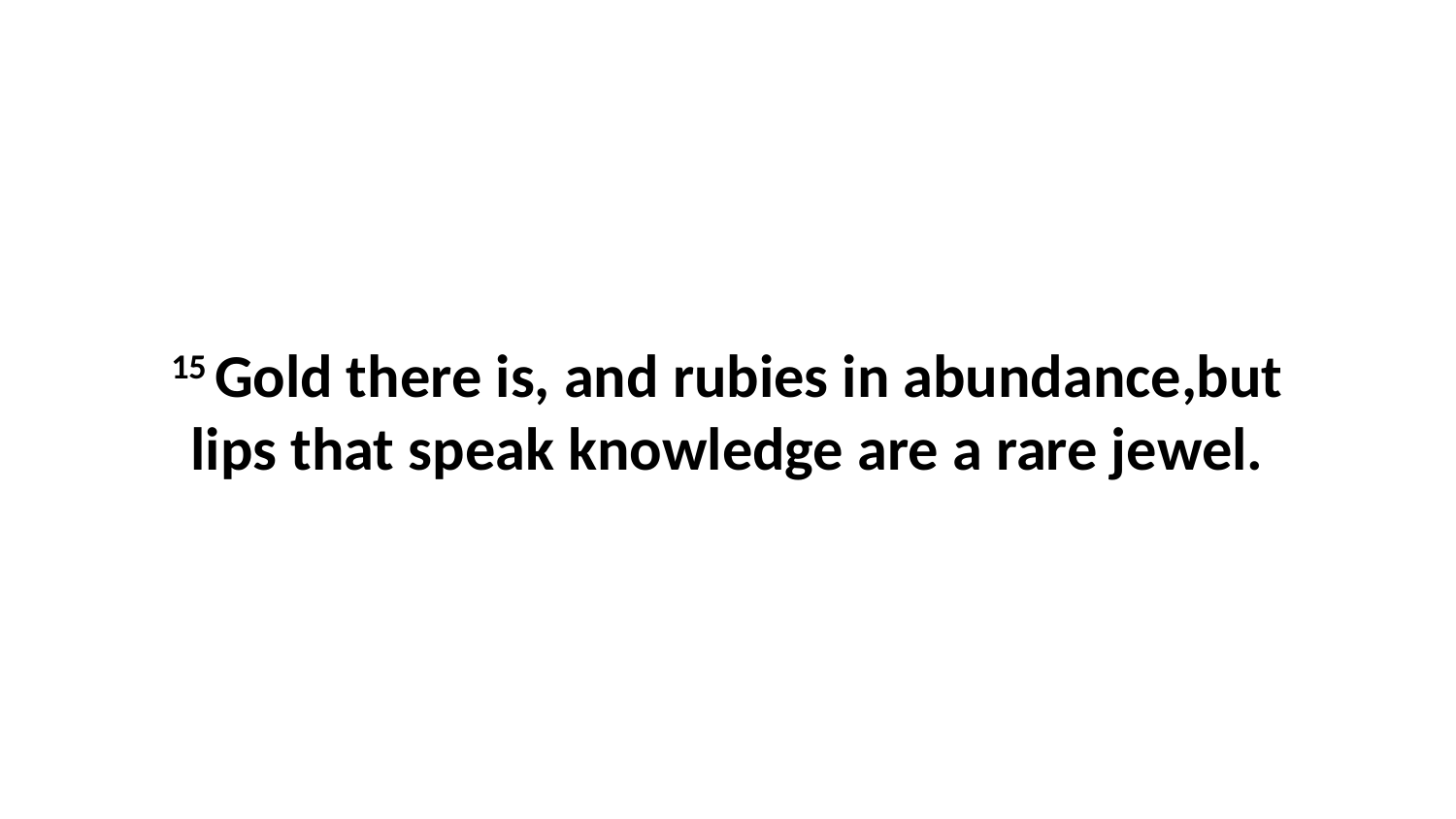

15 Gold there is, and rubies in abundance,but lips that speak knowledge are a rare jewel.